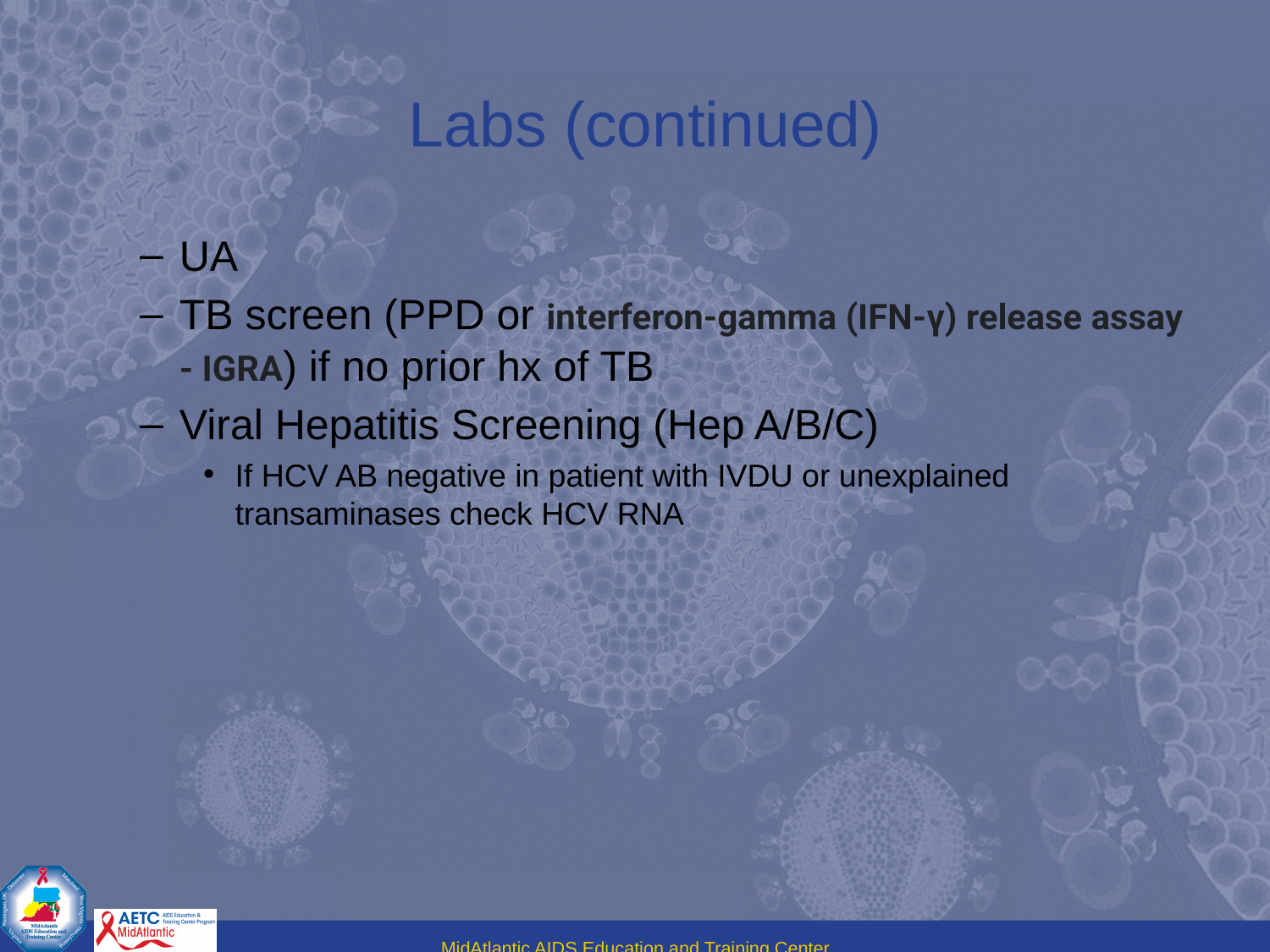

# Labs (continued)
UA
TB screen (PPD or interferon-gamma (IFN-γ) release assay - IGRA) if no prior hx of TB
Viral Hepatitis Screening (Hep A/B/C)
If HCV AB negative in patient with IVDU or unexplained transaminases check HCV RNA